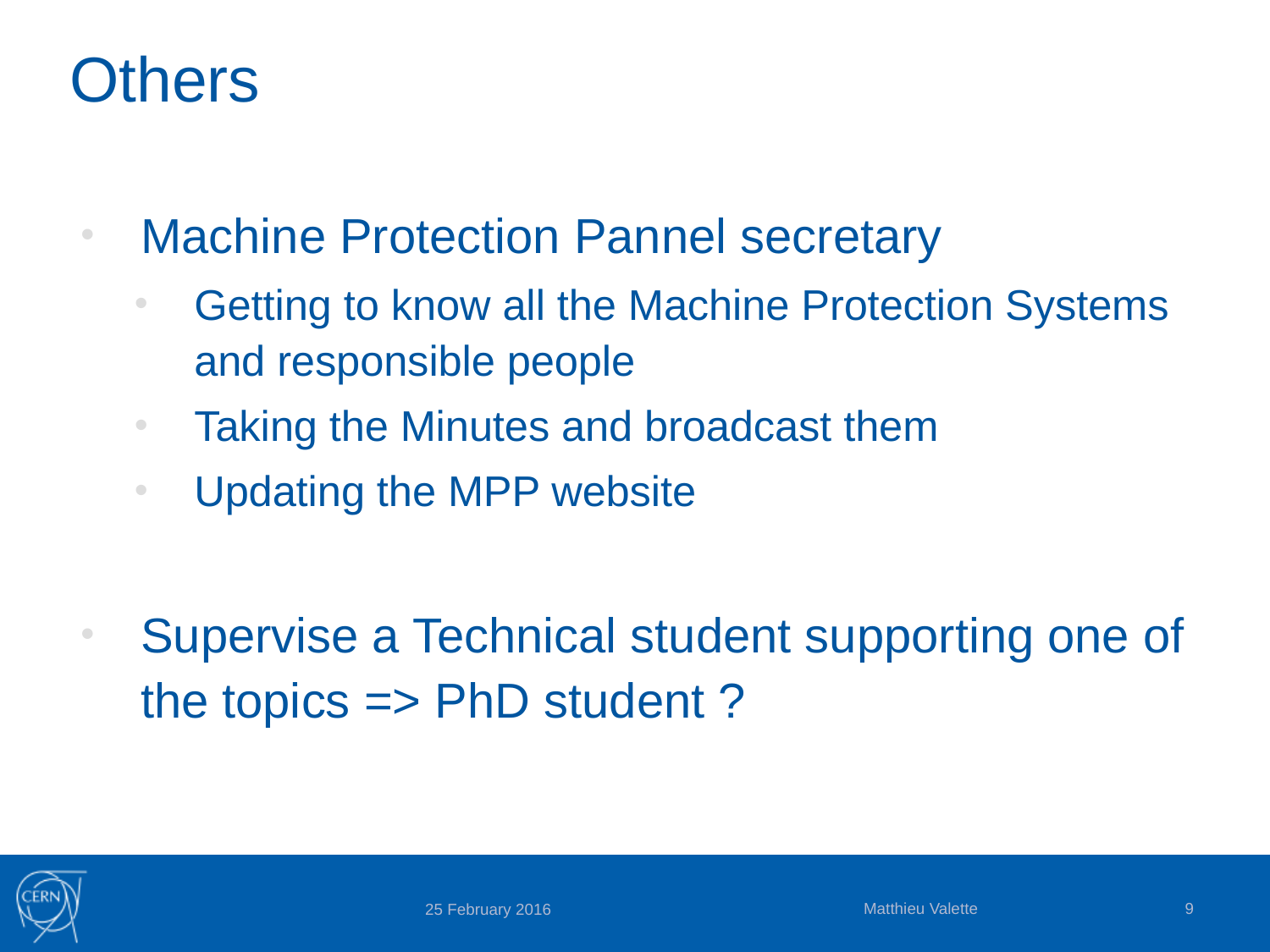

# Others
Machine Protection Pannel secretary
Getting to know all the Machine Protection Systems and responsible people
Taking the Minutes and broadcast them
Updating the MPP website

Supervise a Technical student supporting one of the topics => PhD student ?

Matthieu Valette
9
25 February 2016